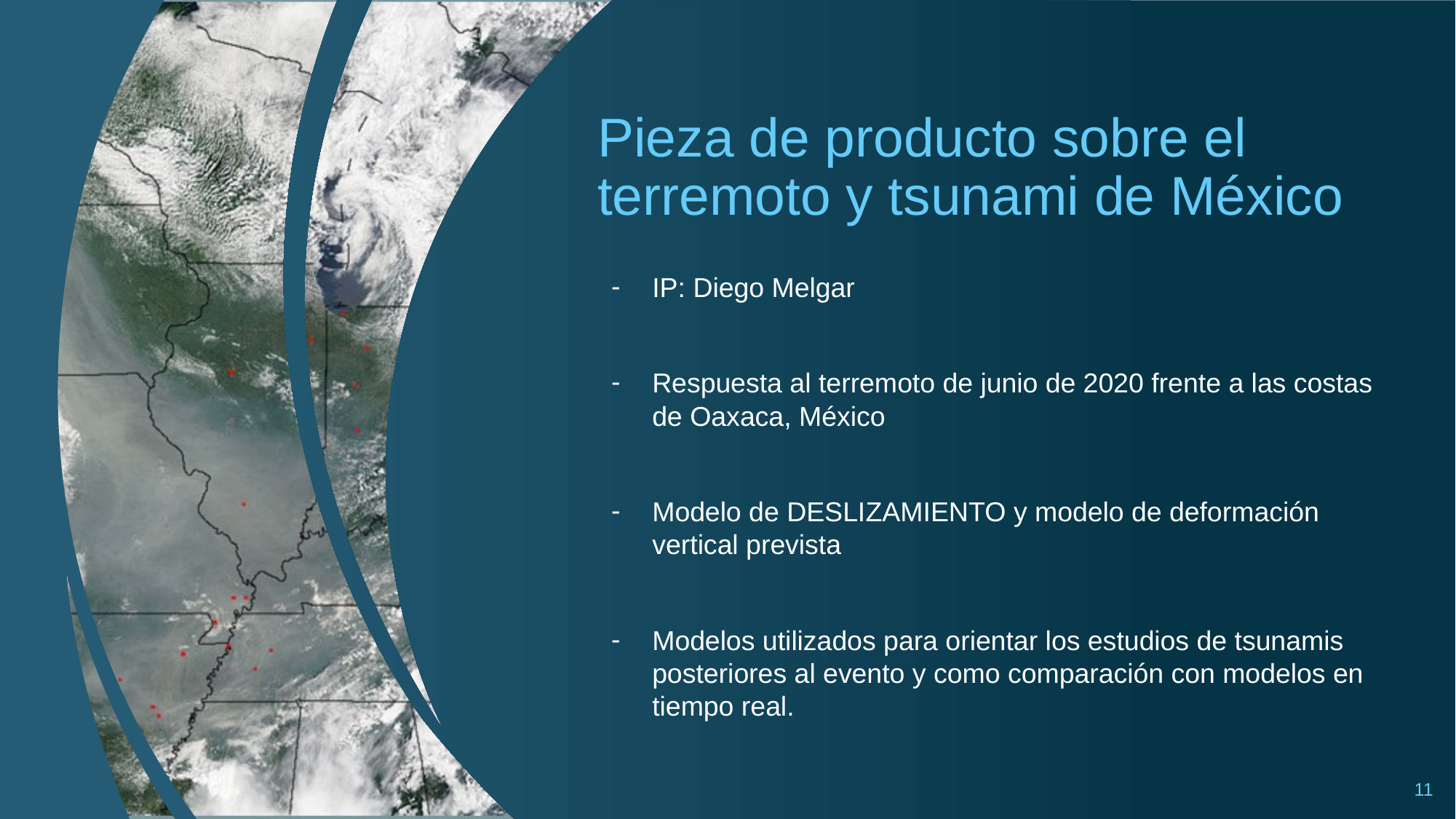

# Pieza de producto sobre el terremoto y tsunami de México
IP: Diego Melgar

Respuesta al terremoto de junio de 2020 frente a las costas de Oaxaca, México

Modelo de DESLIZAMIENTO y modelo de deformación vertical prevista

Modelos utilizados para orientar los estudios de tsunamis posteriores al evento y como comparación con modelos en tiempo real.

11